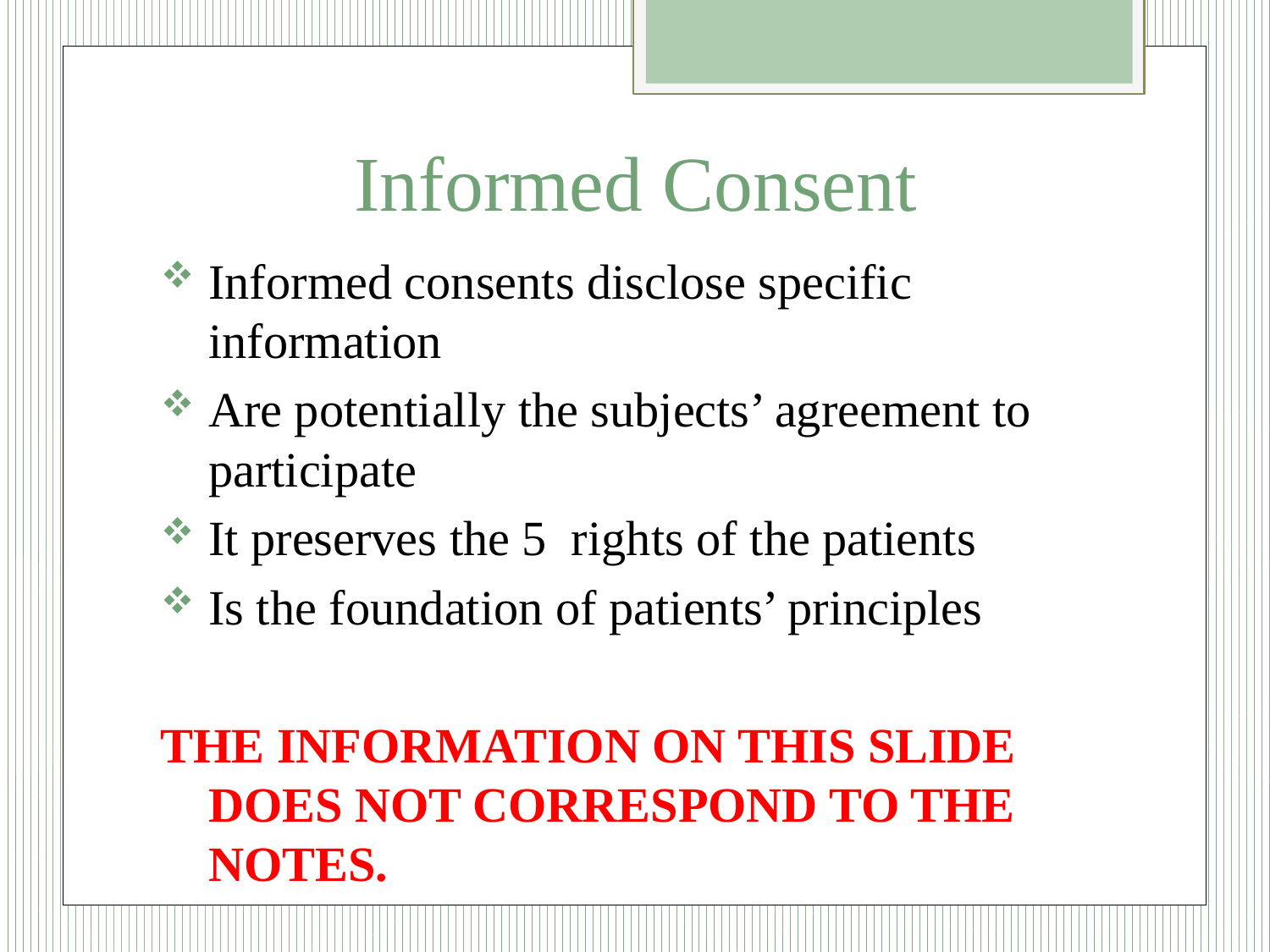

# Informed Consent
Informed consents disclose specific information
Are potentially the subjects’ agreement to participate
It preserves the 5  rights of the patients
Is the foundation of patients’ principles

THE INFORMATION ON THIS SLIDE DOES NOT CORRESPOND TO THE NOTES.